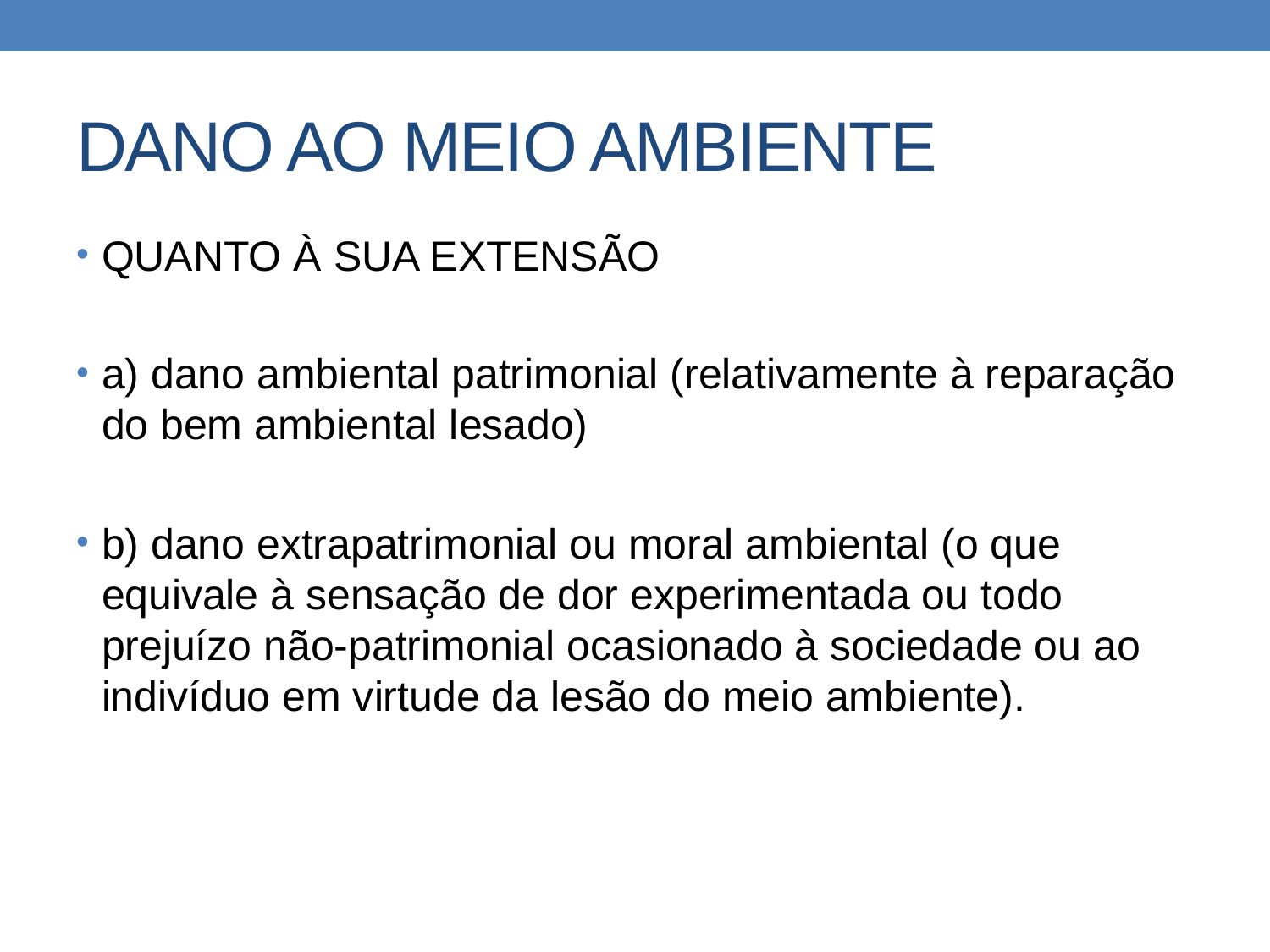

# DANO AO MEIO AMBIENTE
QUANTO À SUA EXTENSÃO

a) dano ambiental patrimonial (relativamente à reparação do bem ambiental lesado)

b) dano extrapatrimonial ou moral ambiental (o que equivale à sensação de dor experimentada ou todo prejuízo não-patrimonial ocasionado à sociedade ou ao indivíduo em virtude da lesão do meio ambiente).